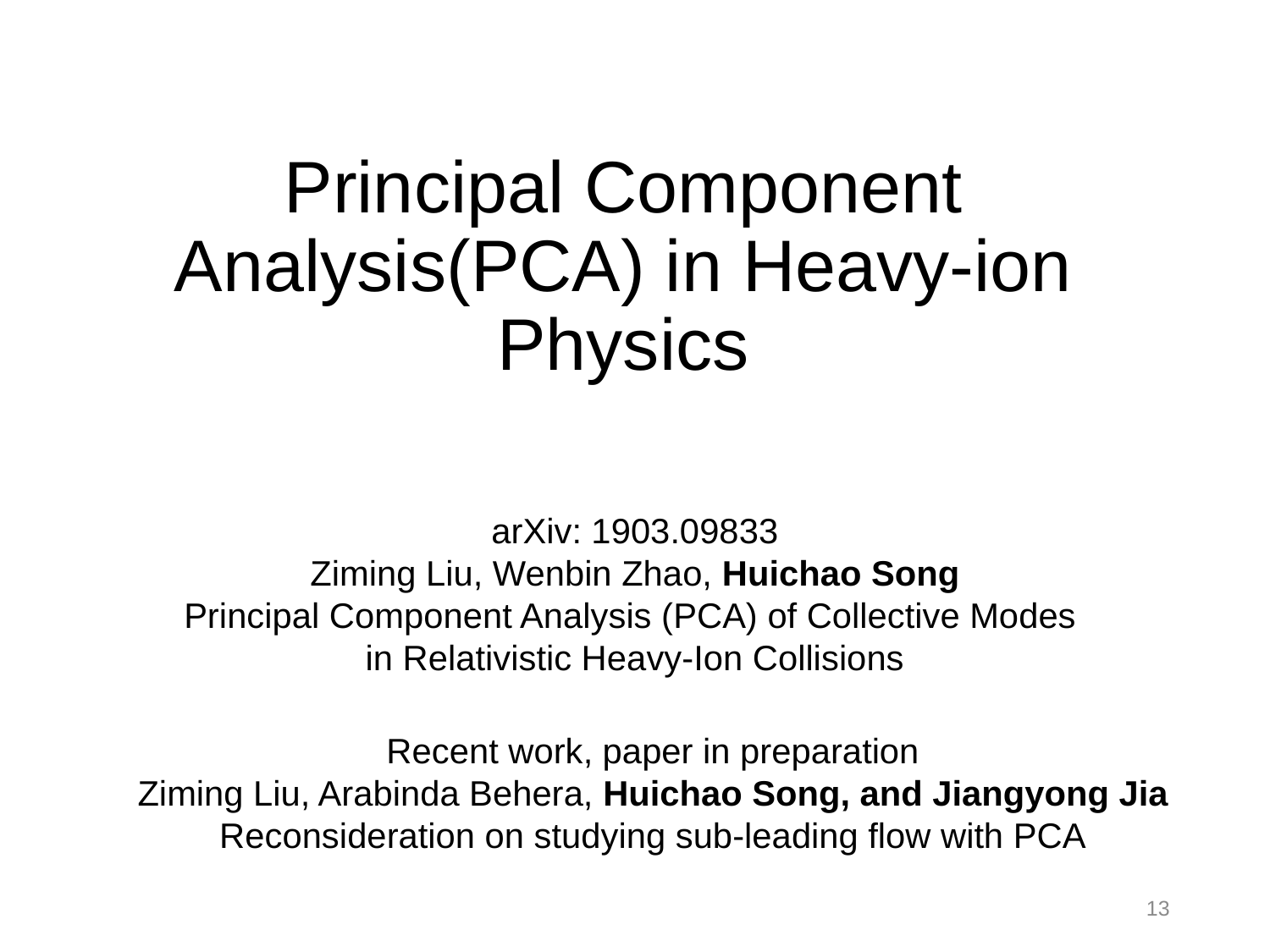

# Principal Component Analysis(PCA) in Heavy-ion Physics
arXiv: 1903.09833
Ziming Liu, Wenbin Zhao, Huichao Song
Principal Component Analysis (PCA) of Collective Modes
in Relativistic Heavy-Ion Collisions

Recent work, paper in preparation
Ziming Liu, Arabinda Behera, Huichao Song, and Jiangyong Jia
Reconsideration on studying sub-leading flow with PCA
13